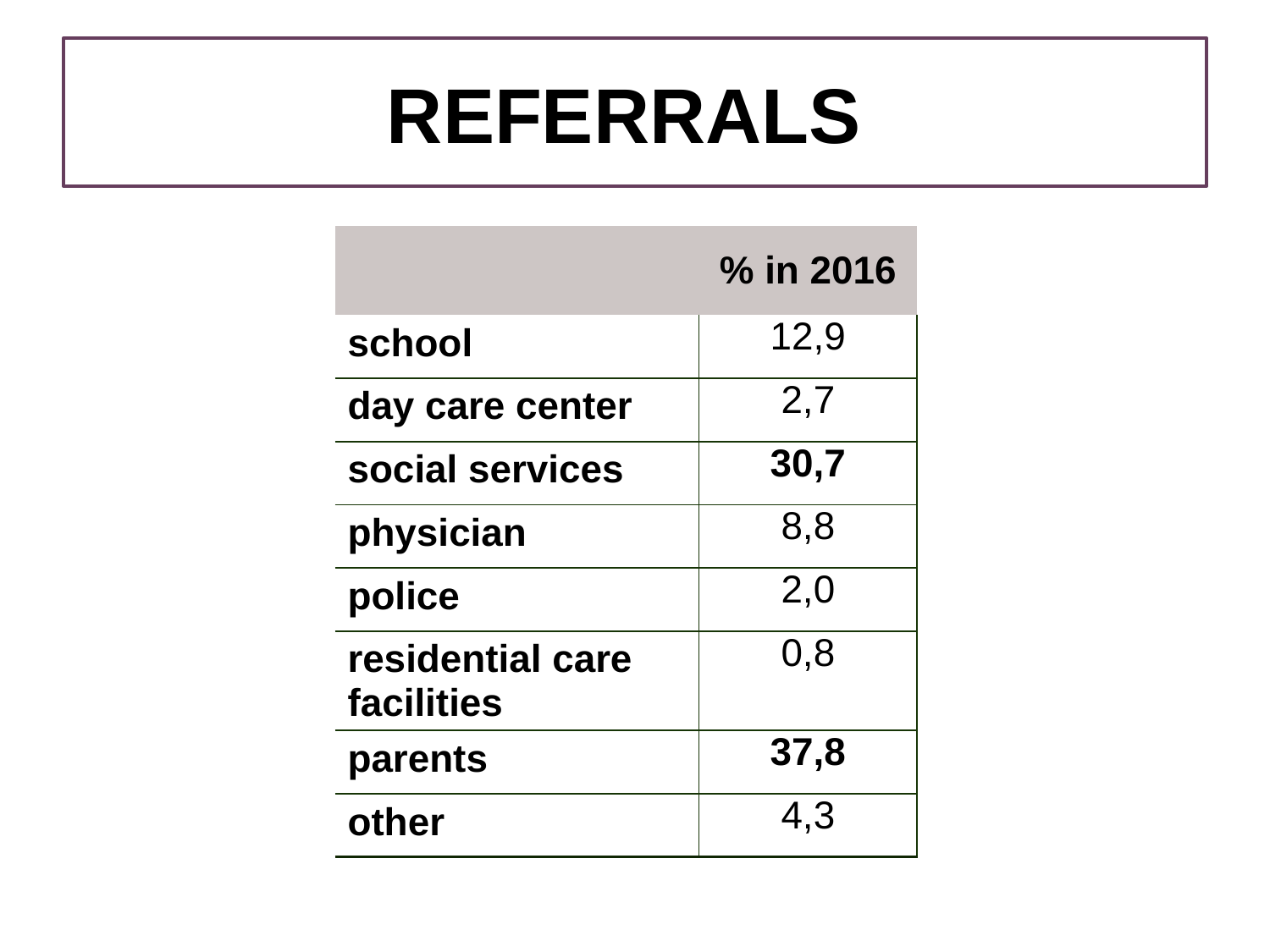

# REFERRALS
|  | % in 2016 |
| --- | --- |
| school | 12,9 |
| day care center | 2,7 |
| social services | 30,7 |
| physician | 8,8 |
| police | 2,0 |
| residential care facilities | 0,8 |
| parents | 37,8 |
| other | 4,3 |